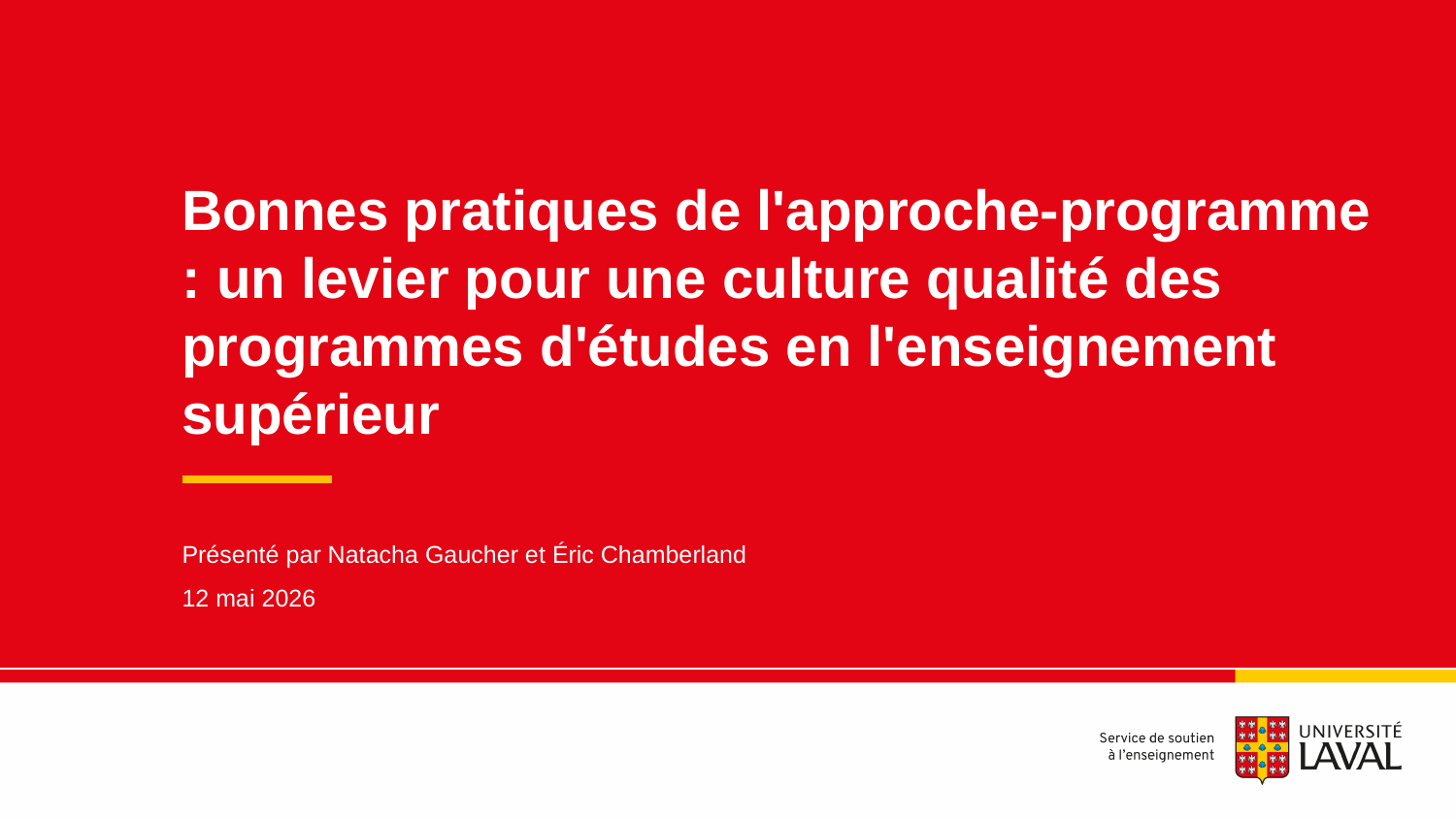

# Bonnes pratiques de l'approche-programme : un levier pour une culture qualité des programmes d'études en l'enseignement supérieur
Présenté par Natacha Gaucher et Éric Chamberland
12 mai 2026